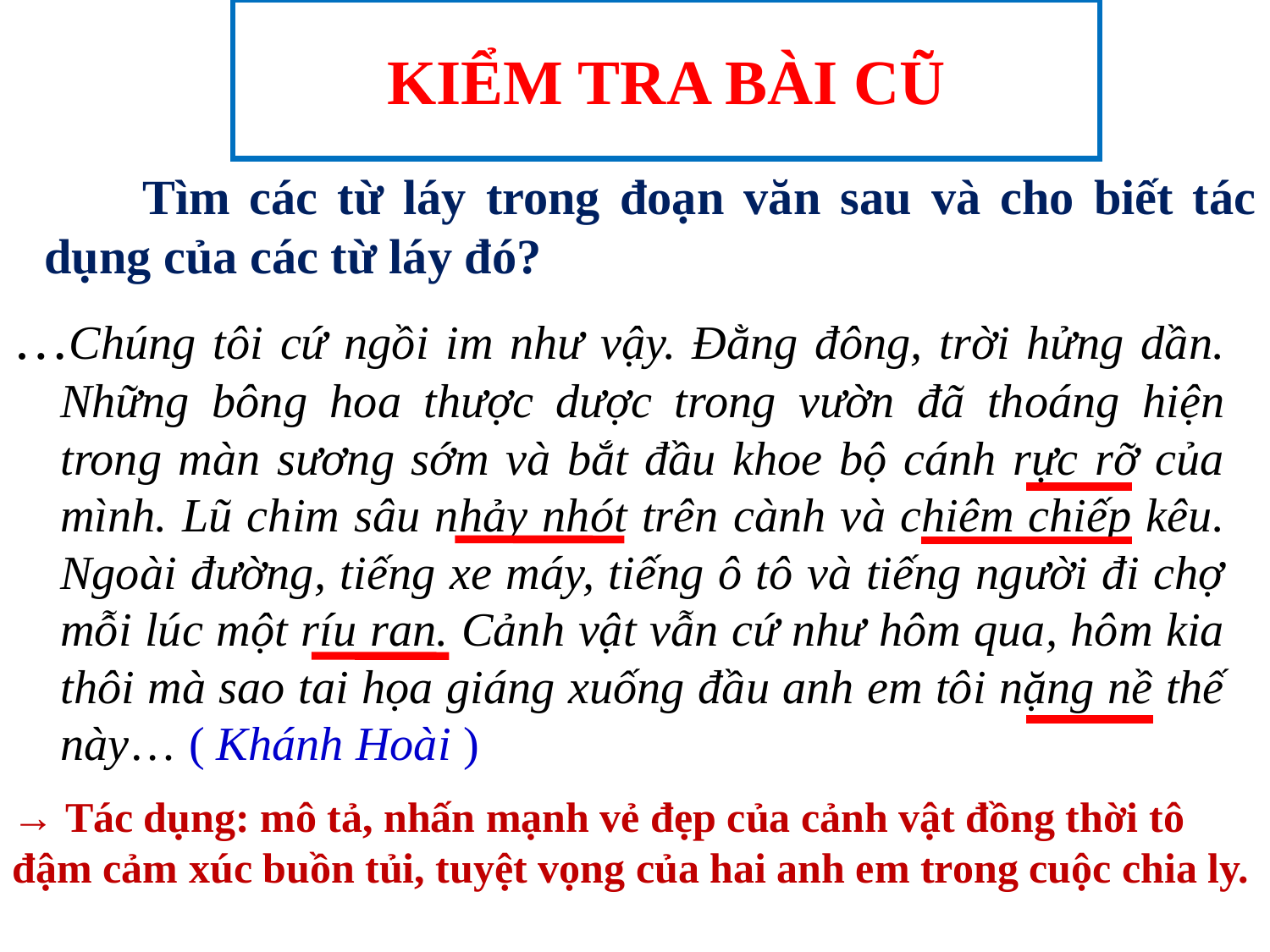

# KIỂM TRA BÀI CŨ
     Tìm các từ láy trong đoạn văn sau và cho biết tác dụng của các từ láy đó?
…Chúng tôi cứ ngồi im như vậy. Đằng đông, trời hửng dần. Những bông hoa thược dược trong vườn đã thoáng hiện trong màn sương sớm và bắt đầu khoe bộ cánh rực rỡ của mình. Lũ chim sâu nhảy nhót trên cành và chiêm chiếp kêu. Ngoài đường, tiếng xe máy, tiếng ô tô và tiếng người đi chợ mỗi lúc một ríu ran. Cảnh vật vẫn cứ như hôm qua, hôm kia thôi mà sao tai họa giáng xuống đầu anh em tôi nặng nề thế này… ( Khánh Hoài )
→ Tác dụng: mô tả, nhấn mạnh vẻ đẹp của cảnh vật đồng thời tô đậm cảm xúc buồn tủi, tuyệt vọng của hai anh em trong cuộc chia ly.